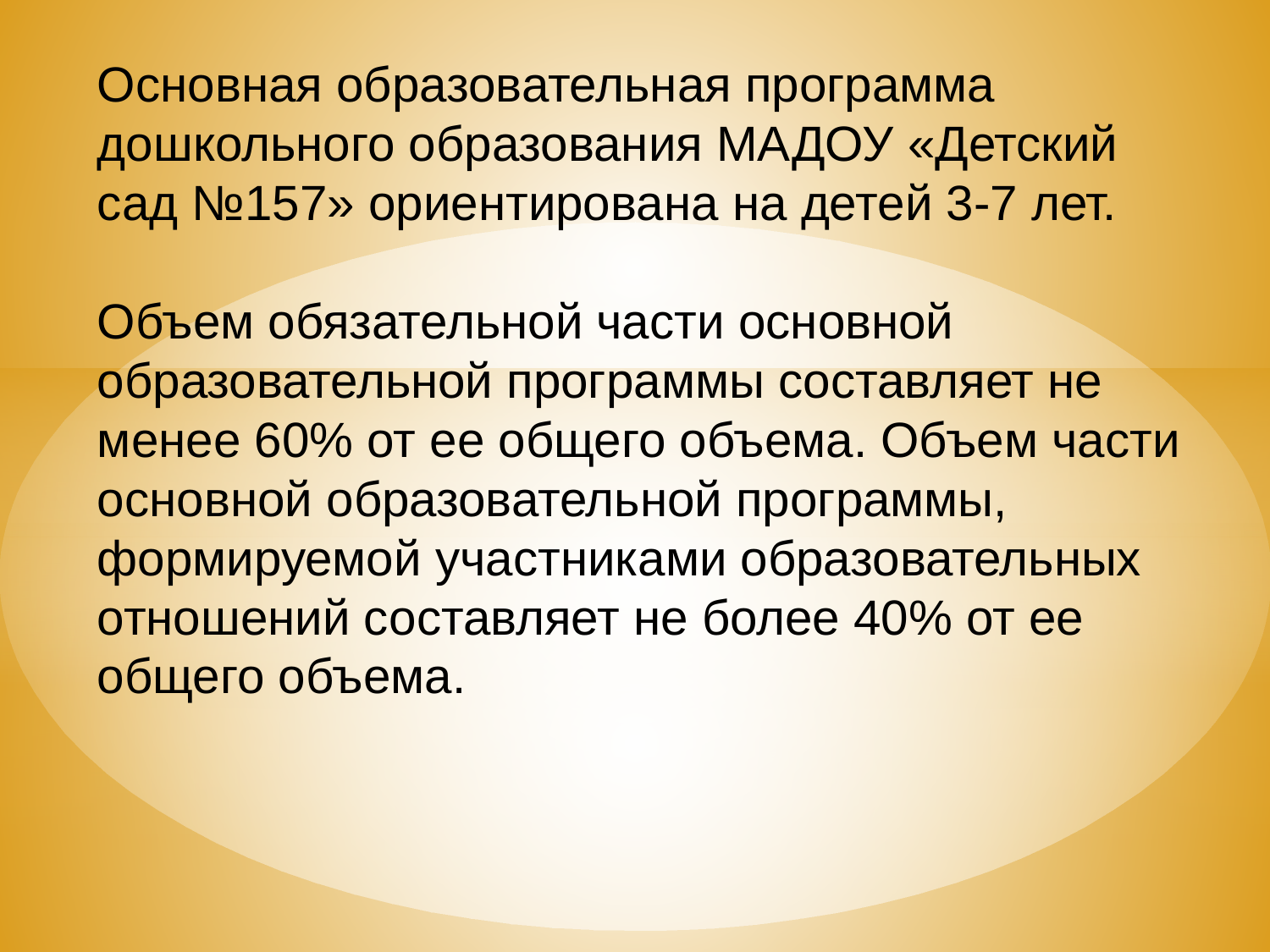

Основная образовательная программа дошкольного образования МАДОУ «Детский сад №157» ориентирована на детей 3-7 лет.

Объем обязательной части основной образовательной программы составляет не менее 60% от ее общего объема. Объем части основной образовательной программы, формируемой участниками образовательных отношений составляет не более 40% от ее общего объема.